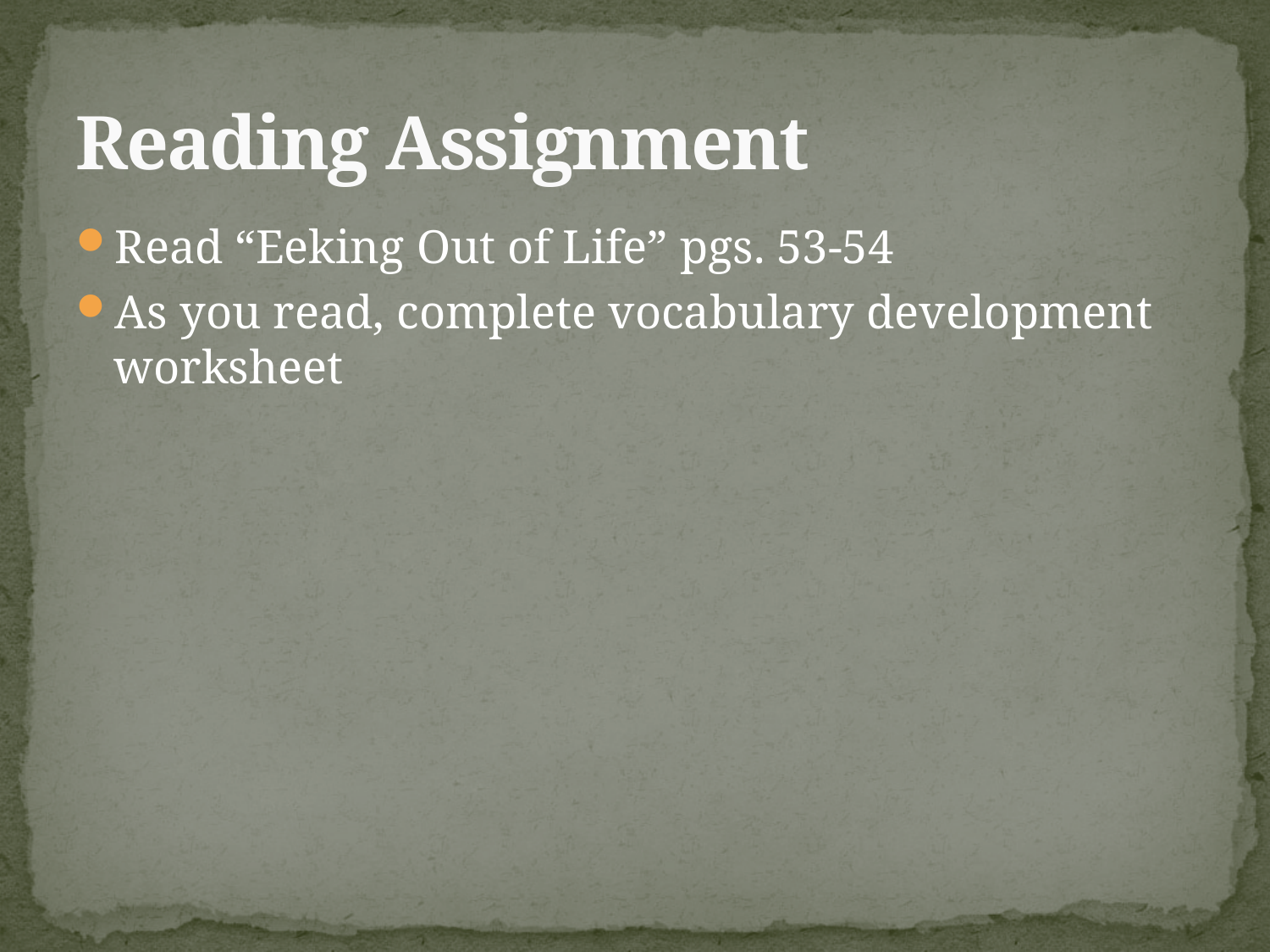

# Reading Assignment
Read “Eeking Out of Life” pgs. 53-54
As you read, complete vocabulary development worksheet